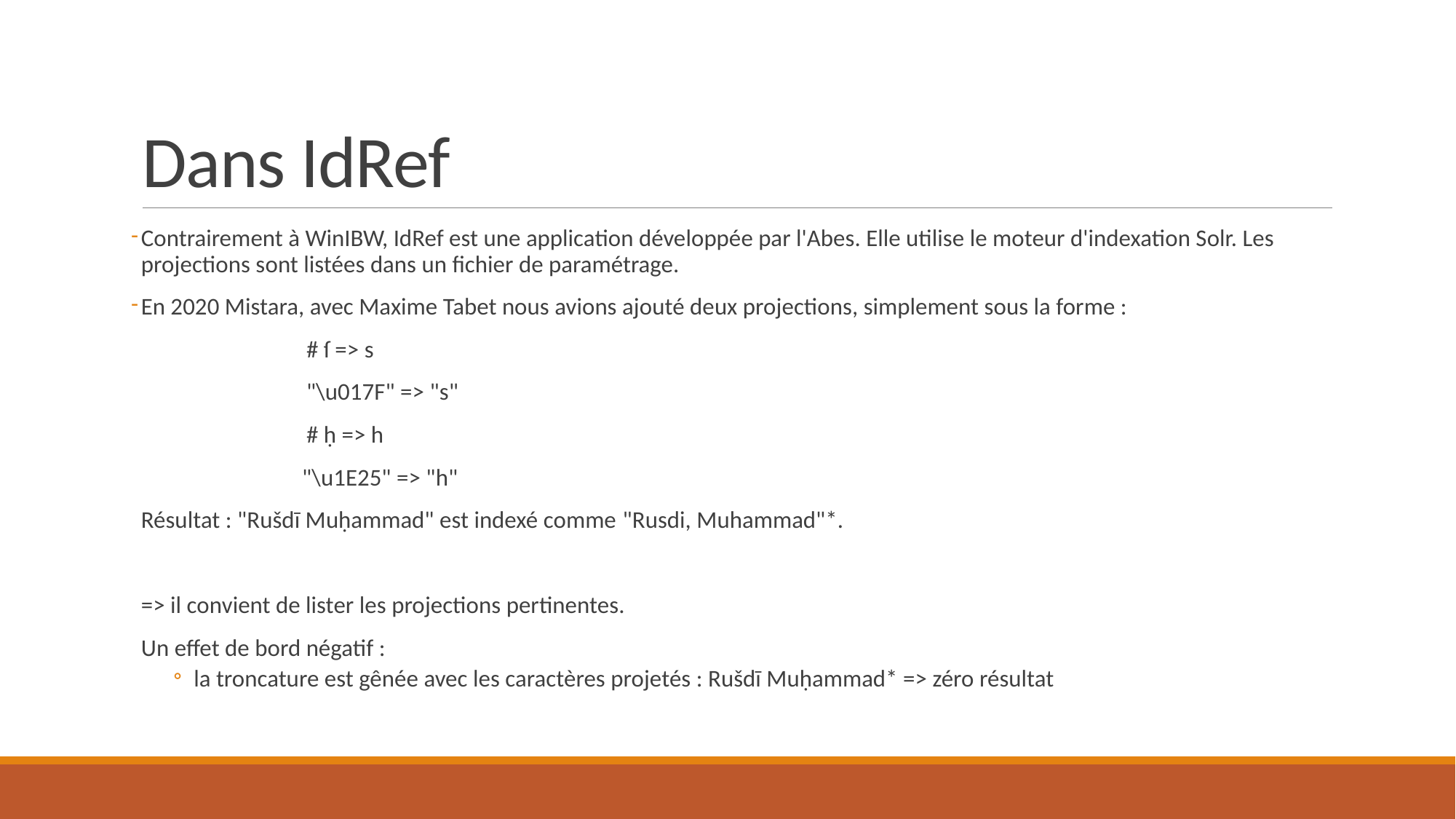

# Dans IdRef
Contrairement à WinIBW, IdRef est une application développée par l'Abes. Elle utilise le moteur d'indexation Solr. Les projections sont listées dans un fichier de paramétrage.
En 2020 Mistara, avec Maxime Tabet nous avions ajouté deux projections, simplement sous la forme :
# ſ => s
"\u017F" => "s"
# ḥ => h
"\u1E25" => "h"
Résultat : "Rušdī‎ Muḥammad" est indexé comme "Rusdi, Muhammad"*.

=> il convient de lister les projections pertinentes.
Un effet de bord négatif :
la troncature est gênée avec les caractères projetés : Rušdī‎ Muḥammad* => zéro résultat